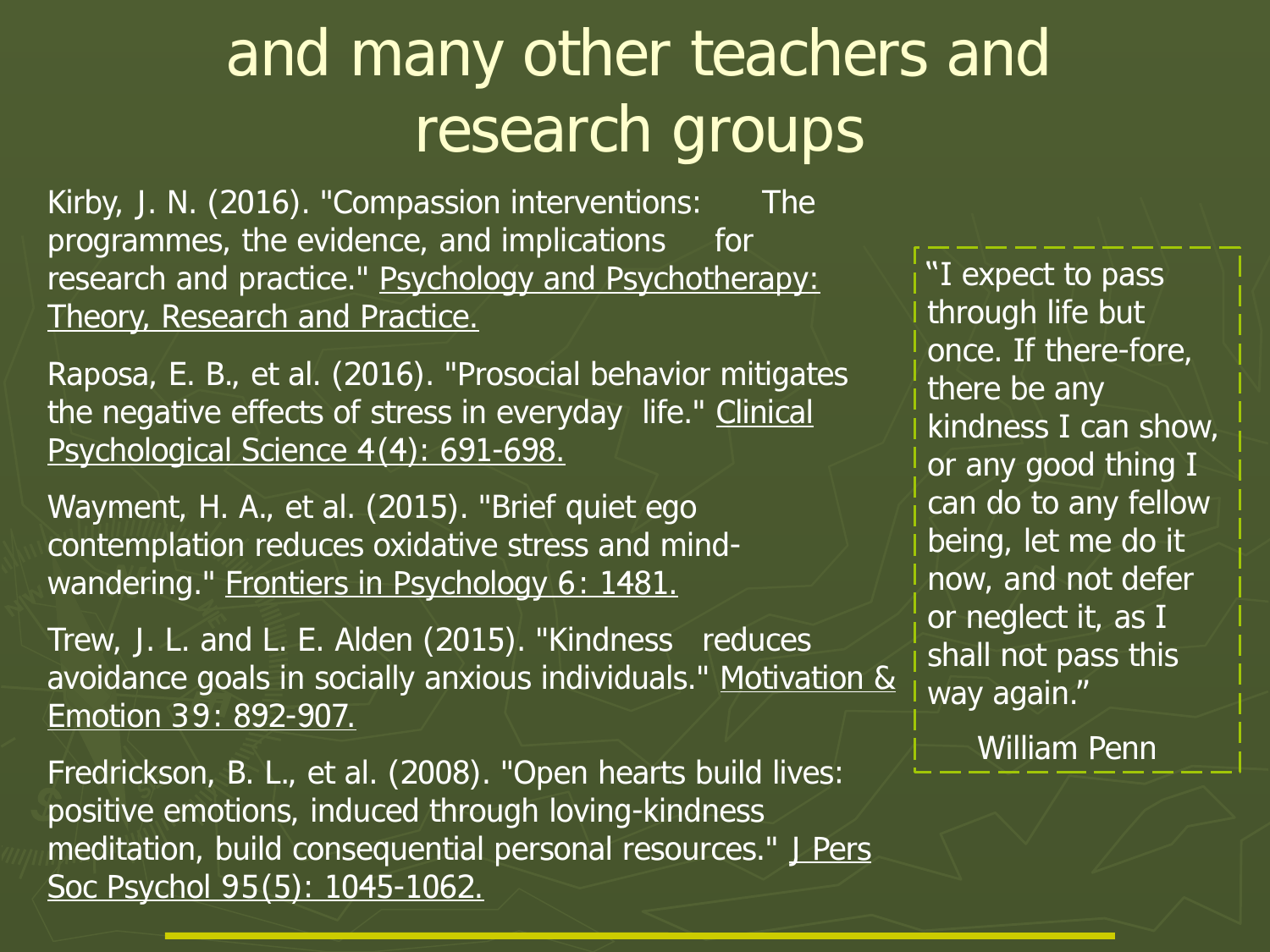

and many other teachers and research groups
Kirby, J. N. (2016). "Compassion interventions:      The programmes, the evidence, and implications     for research and practice." Psychology and Psychotherapy: Theory, Research and Practice.
“I expect to pass through life but once. If there-fore, there be any kindness I can show, or any good thing I can do to any fellow being, let me do it now, and not defer or neglect it, as I shall not pass this way again.”

     William Penn
Raposa, E. B., et al. (2016). "Prosocial behavior mitigates the negative effects of stress in everyday  life." Clinical Psychological Science 4(4): 691-698.
Wayment, H. A., et al. (2015). "Brief quiet ego contemplation reduces oxidative stress and mind-wandering." Frontiers in Psychology 6: 1481.
Trew, J. L. and L. E. Alden (2015). "Kindness   reduces avoidance goals in socially anxious individuals." Motivation & Emotion 39: 892-907.
Fredrickson, B. L., et al. (2008). "Open hearts build lives: positive emotions, induced through loving-kindness meditation, build consequential personal resources." J Pers Soc Psychol 95(5): 1045-1062.